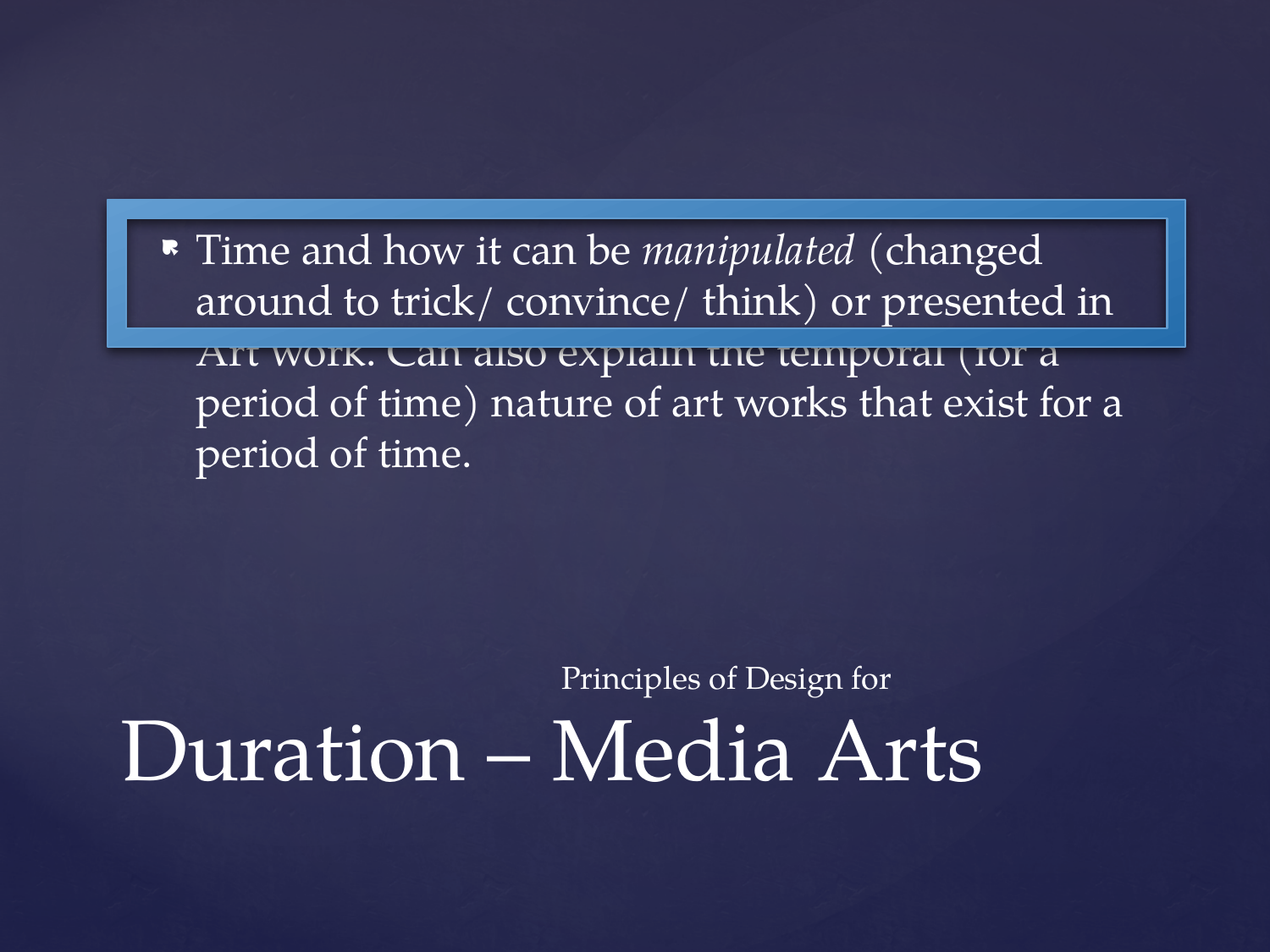

Time and how it can be manipulated (changed around to trick/ convince/ think) or presented in Art work. Can also explain the temporal (for a period of time) nature of art works that exist for a period of time.

Principles of Design for
# Duration – Media Arts